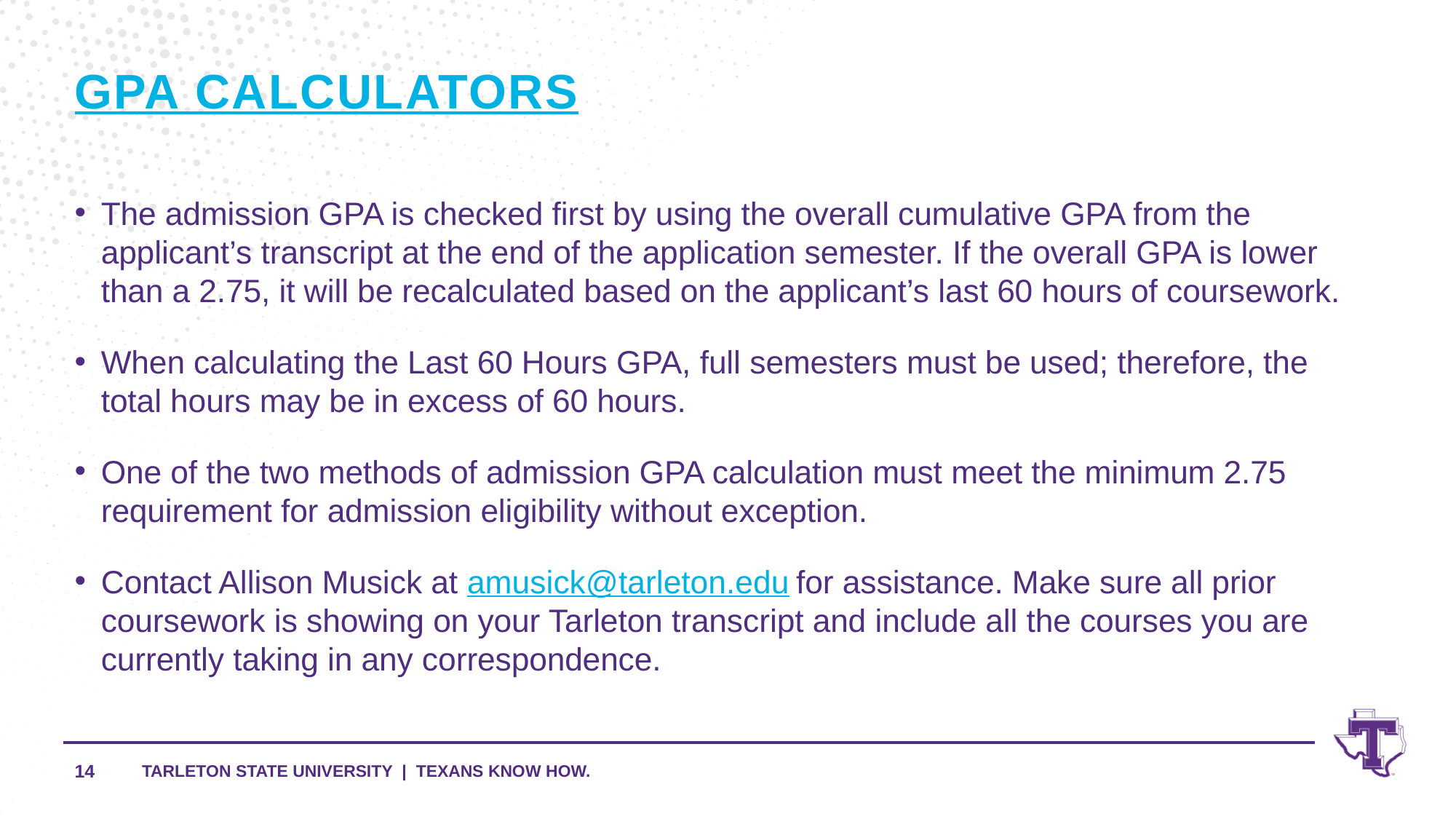

# GPA Calculators
The admission GPA is checked first by using the overall cumulative GPA from the applicant’s transcript at the end of the application semester. If the overall GPA is lower than a 2.75, it will be recalculated based on the applicant’s last 60 hours of coursework.
When calculating the Last 60 Hours GPA, full semesters must be used; therefore, the total hours may be in excess of 60 hours.
One of the two methods of admission GPA calculation must meet the minimum 2.75 requirement for admission eligibility without exception.
Contact Allison Musick at amusick@tarleton.edu for assistance. Make sure all prior coursework is showing on your Tarleton transcript and include all the courses you are currently taking in any correspondence.
14
TARLETON STATE UNIVERSITY  |  TEXANS KNOW HOW.